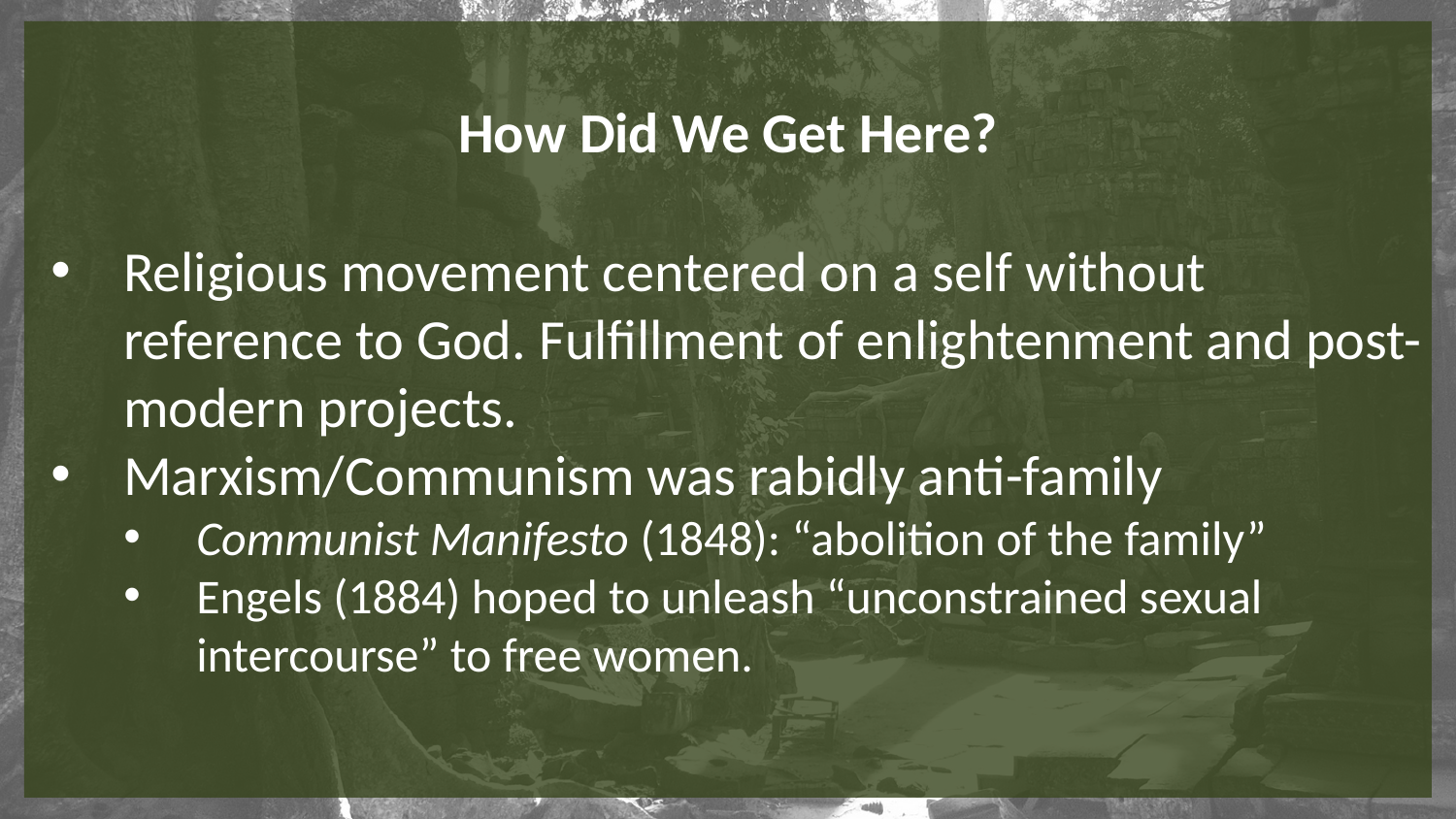

How Did We Get Here?
Religious movement centered on a self without reference to God. Fulfillment of enlightenment and post-modern projects.
Marxism/Communism was rabidly anti-family
Communist Manifesto (1848): “abolition of the family”
Engels (1884) hoped to unleash “unconstrained sexual intercourse” to free women.